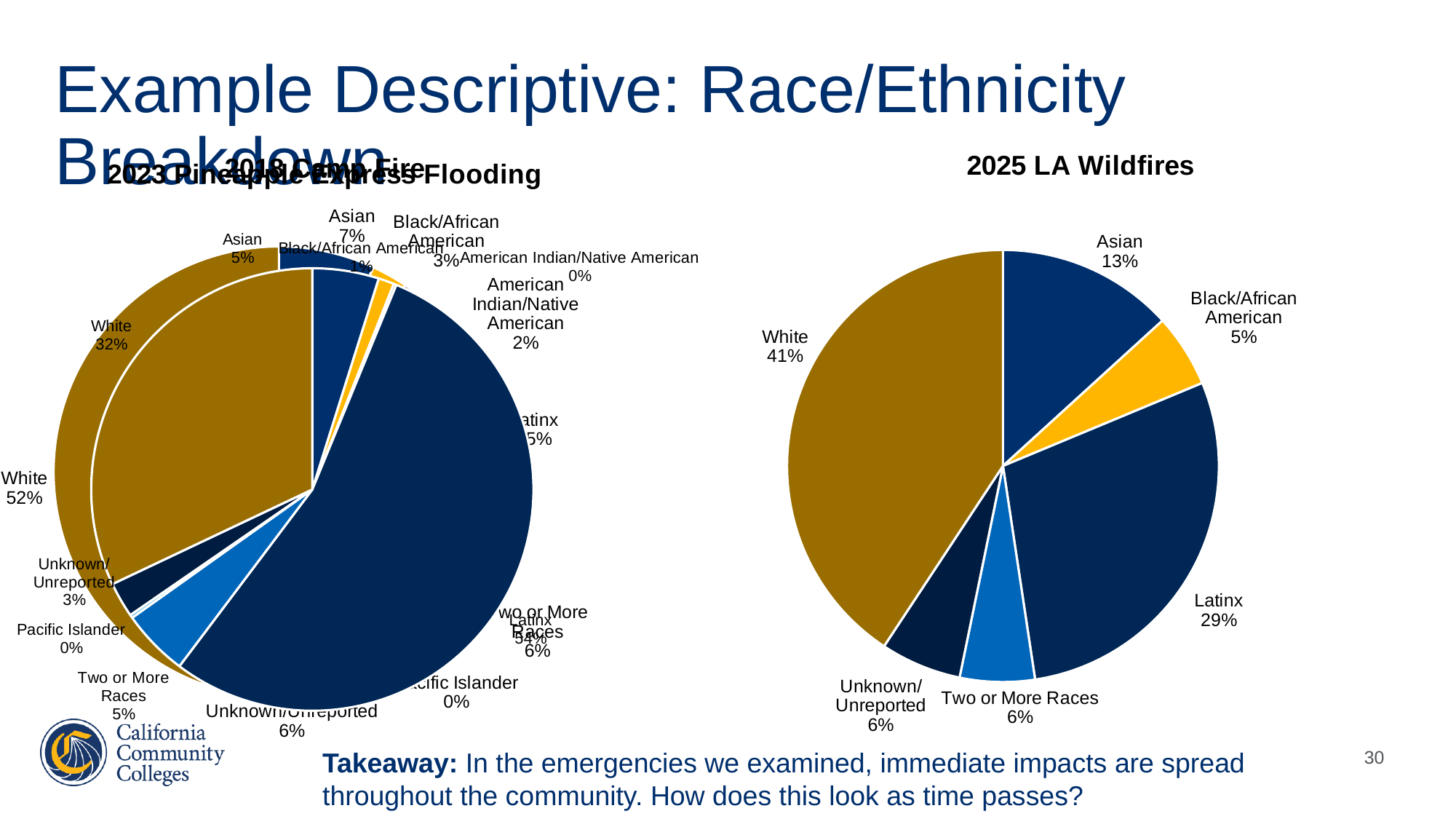

# Example Descriptive: Race/Ethnicity Breakdown

### Chart:

| Category | 2018 Camp Fire |
|---|---|
| Asian | 458.0 |
| Black/African American | 171.0 |
| American Indian/Native American | 105.0 |
| Latinx | 1642.0 |
| Two or More Races | 382.0 |
| Pacific Islander | 22.0 |
| Unknown/Unreported | 393.0 |
| White | 3468.0 |

### Chart:

| Category | 2023 Pineapple Express Flooding |
|---|---|
| Asian | 900.0 |
| Black/African American | 212.0 |
| American Indian/Native American | 37.0 |
| Latinx | 10004.0 |
| Two or More Races | 905.0 |
| Pacific Islander | 44.0 |
| Unknown/Unreported | 476.0 |
| White | 5928.0 |

### Chart:

| Category | 2025 LA Wildfires |
|---|---|
| Asian | 959.0 |
| Black/African American | 397.0 |
| American Indian/Native American | 0.0 |
| Latinx | 2093.0 |
| Two or More Races | 406.0 |
| Pacific Islander | 0.0 |
| Unknown/Unreported | 439.0 |
| White | 2949.0 |
30
Takeaway: In the emergencies we examined, immediate impacts are spread throughout the community. How does this look as time passes?